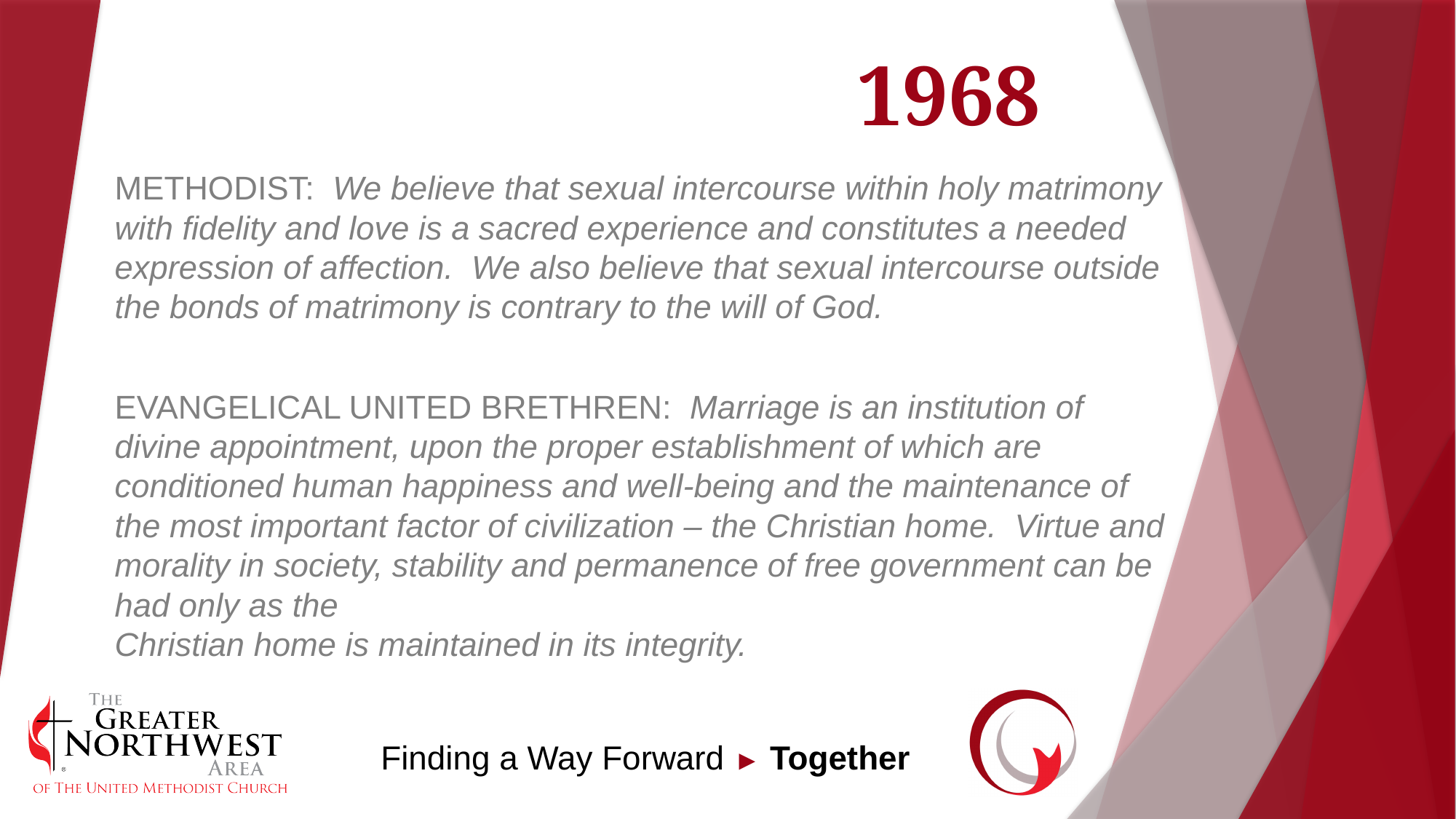

# 1968
METHODIST:  We believe that sexual intercourse within holy matrimony with fidelity and love is a sacred experience and constitutes a needed expression of affection.  We also believe that sexual intercourse outside the bonds of matrimony is contrary to the will of God.

EVANGELICAL UNITED BRETHREN:  Marriage is an institution of divine appointment, upon the proper establishment of which are conditioned human happiness and well-being and the maintenance of the most important factor of civilization – the Christian home.  Virtue and morality in society, stability and permanence of free government can be had only as the
Christian home is maintained in its integrity.